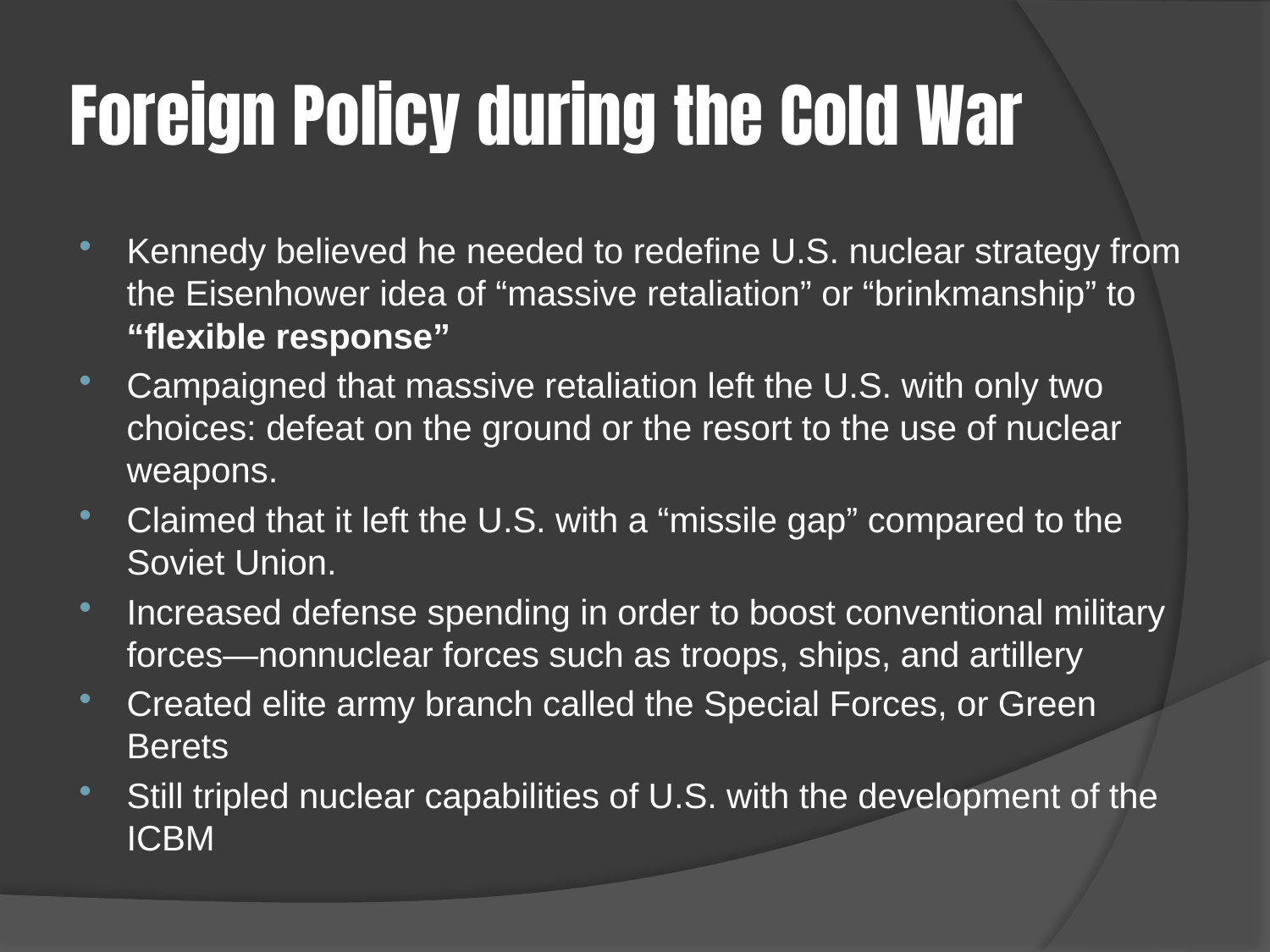

# Foreign Policy during the Cold War
Kennedy believed he needed to redefine U.S. nuclear strategy from the Eisenhower idea of “massive retaliation” or “brinkmanship” to “flexible response”
Campaigned that massive retaliation left the U.S. with only two choices: defeat on the ground or the resort to the use of nuclear weapons.
Claimed that it left the U.S. with a “missile gap” compared to the Soviet Union.
Increased defense spending in order to boost conventional military forces—nonnuclear forces such as troops, ships, and artillery
Created elite army branch called the Special Forces, or Green Berets
Still tripled nuclear capabilities of U.S. with the development of the ICBM